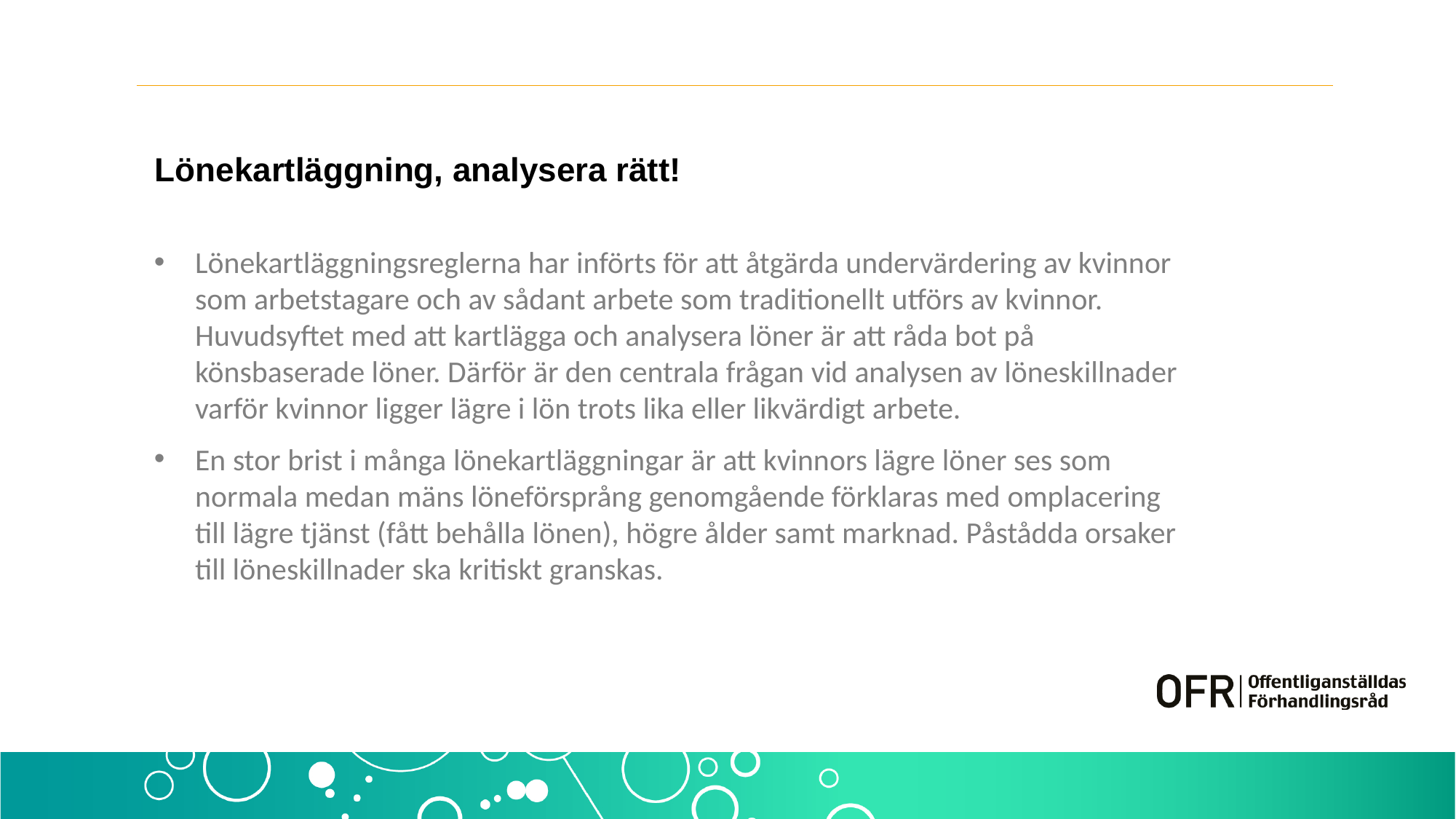

# Lönekartläggning, analysera rätt!
Lönekartläggningsreglerna har införts för att åtgärda undervärdering av kvinnor som arbetstagare och av sådant arbete som traditionellt utförs av kvinnor. Huvudsyftet med att kartlägga och analysera löner är att råda bot på könsbaserade löner. Därför är den centrala frågan vid analysen av löneskillnader varför kvinnor ligger lägre i lön trots lika eller likvärdigt arbete.
En stor brist i många lönekartläggningar är att kvinnors lägre löner ses som normala medan mäns löneförsprång genomgående förklaras med omplacering till lägre tjänst (fått behålla lönen), högre ålder samt marknad. Påstådda orsaker till löneskillnader ska kritiskt granskas.